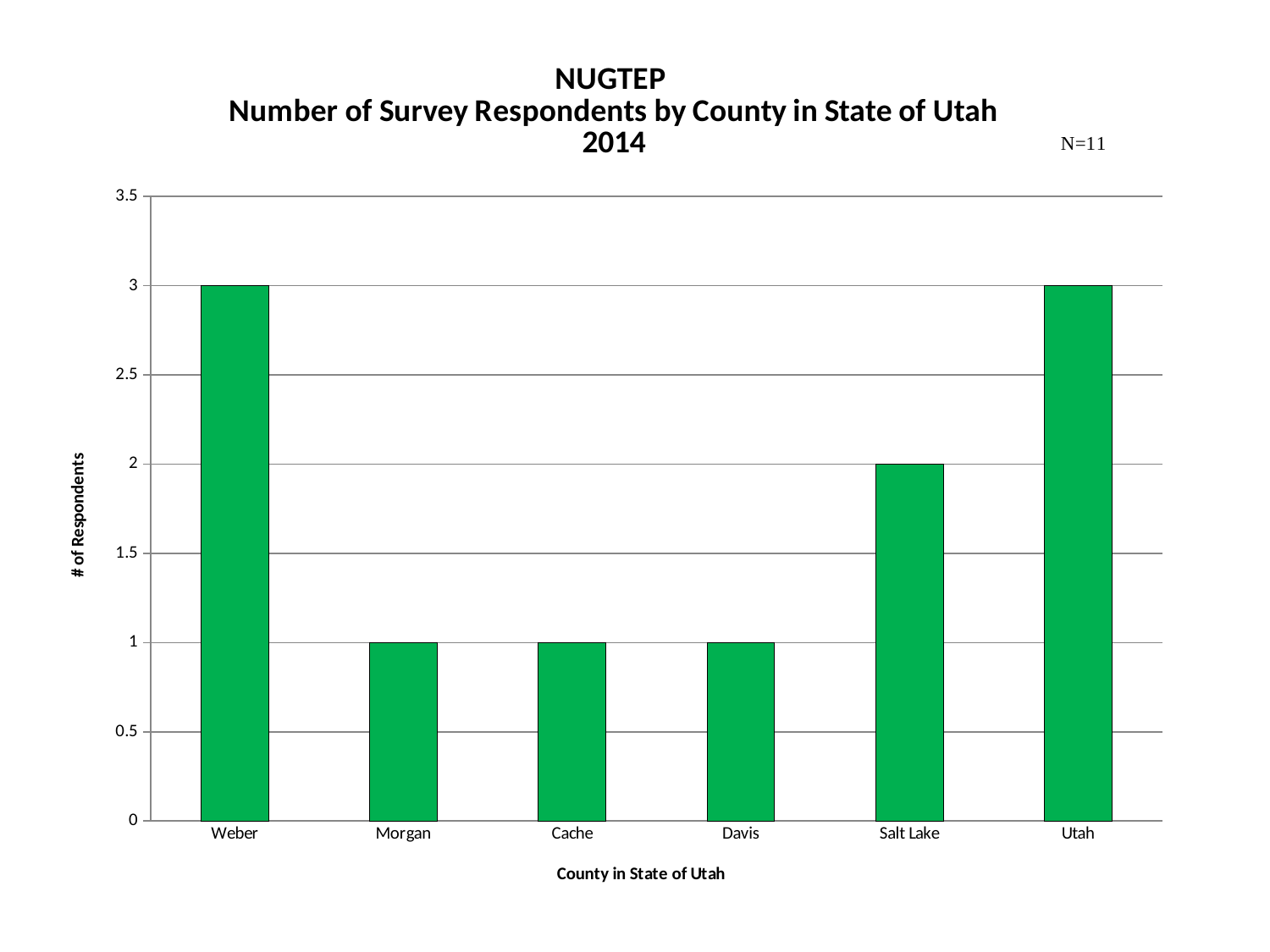

### Chart: NUGTEP
Number of Survey Respondents by County in State of Utah
2014

| Category |  |
|---|---|
| Weber | 3.0 |
| Morgan | 1.0 |
| Cache | 1.0 |
| Davis | 1.0 |
| Salt Lake | 2.0 |
| Utah | 3.0 |